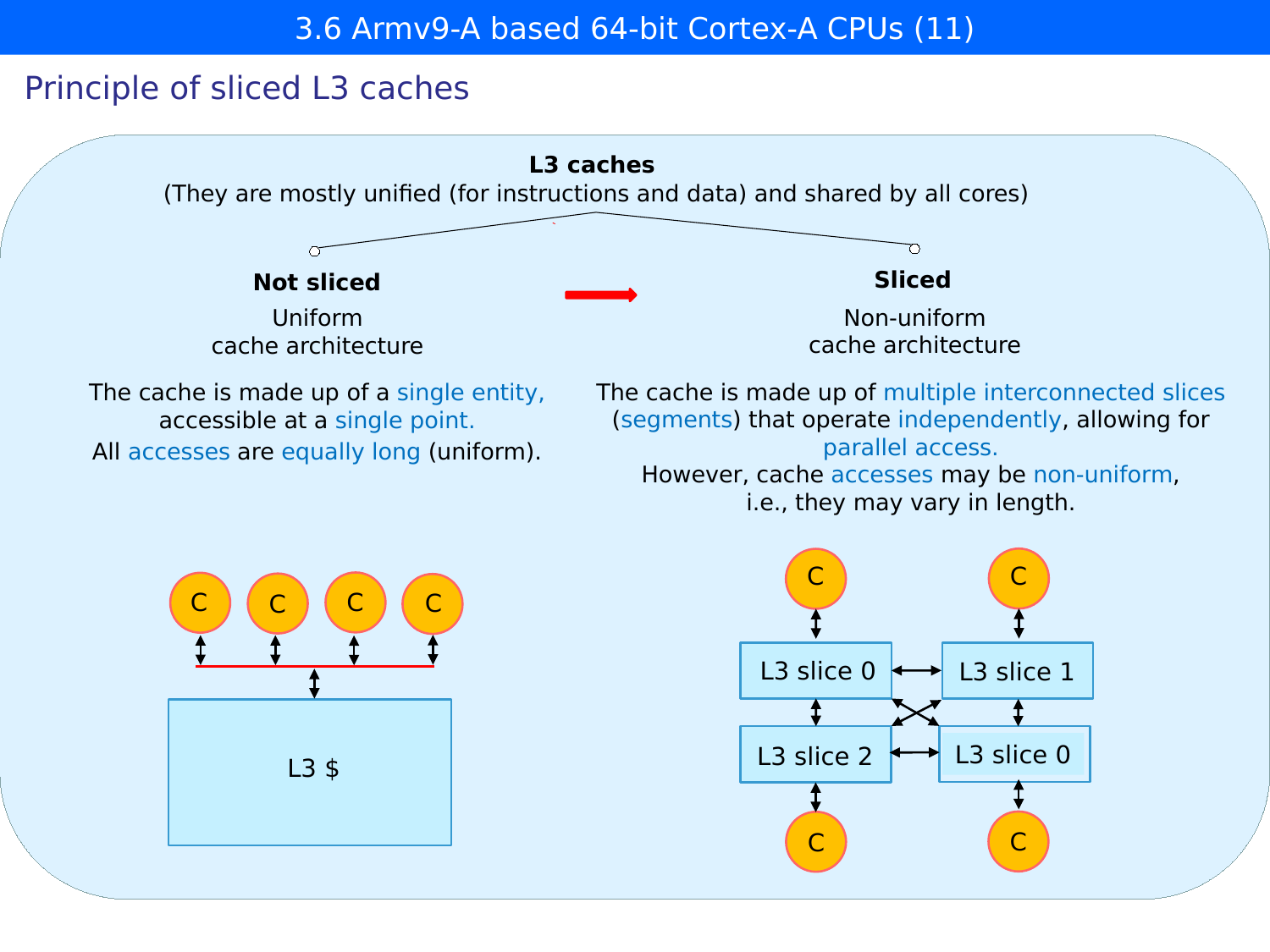

# 3.6 Armv9-A based 64-bit Cortex-A CPUs (11)
Principle of sliced L3 caches

L3 caches
(They are mostly unified (for instructions and data) and shared by all cores)

Sliced
Not sliced

Non-uniform
cache architecture
Uniform
cache architecture
The cache is made up of multiple interconnected slices (segments) that operate independently, allowing for parallel access.
 However, cache accesses may be non-uniform,
i.e., they may vary in length.
The cache is made up of a single entity, accessible at a single point.
All accesses are equally long (uniform).

C
C

L3 slice 0
L3 slice 1

L3 slice 0
L3 slice 2

C
C

C
C
C
C

L3 $